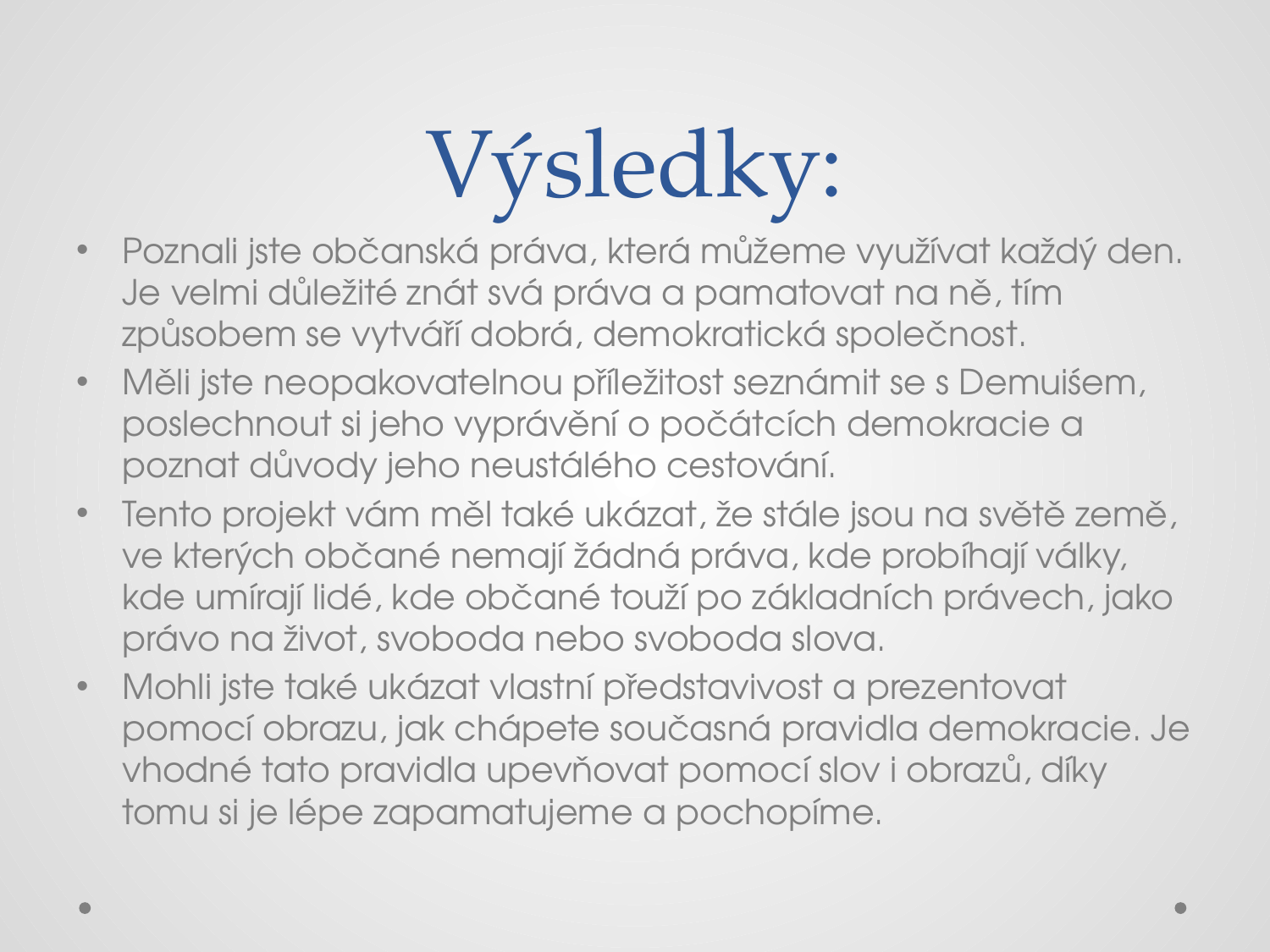

# Výsledky:
Poznali jste občanská práva, která můžeme využívat každý den. Je velmi důležité znát svá práva a pamatovat na ně, tím způsobem se vytváří dobrá, demokratická společnost.
Měli jste neopakovatelnou příležitost seznámit se s Demuiśem, poslechnout si jeho vyprávění o počátcích demokracie a poznat důvody jeho neustálého cestování.
Tento projekt vám měl také ukázat, že stále jsou na světě země, ve kterých občané nemají žádná práva, kde probíhají války, kde umírají lidé, kde občané touží po základních právech, jako právo na život, svoboda nebo svoboda slova.
Mohli jste také ukázat vlastní představivost a prezentovat pomocí obrazu, jak chápete současná pravidla demokracie. Je vhodné tato pravidla upevňovat pomocí slov i obrazů, díky tomu si je lépe zapamatujeme a pochopíme.